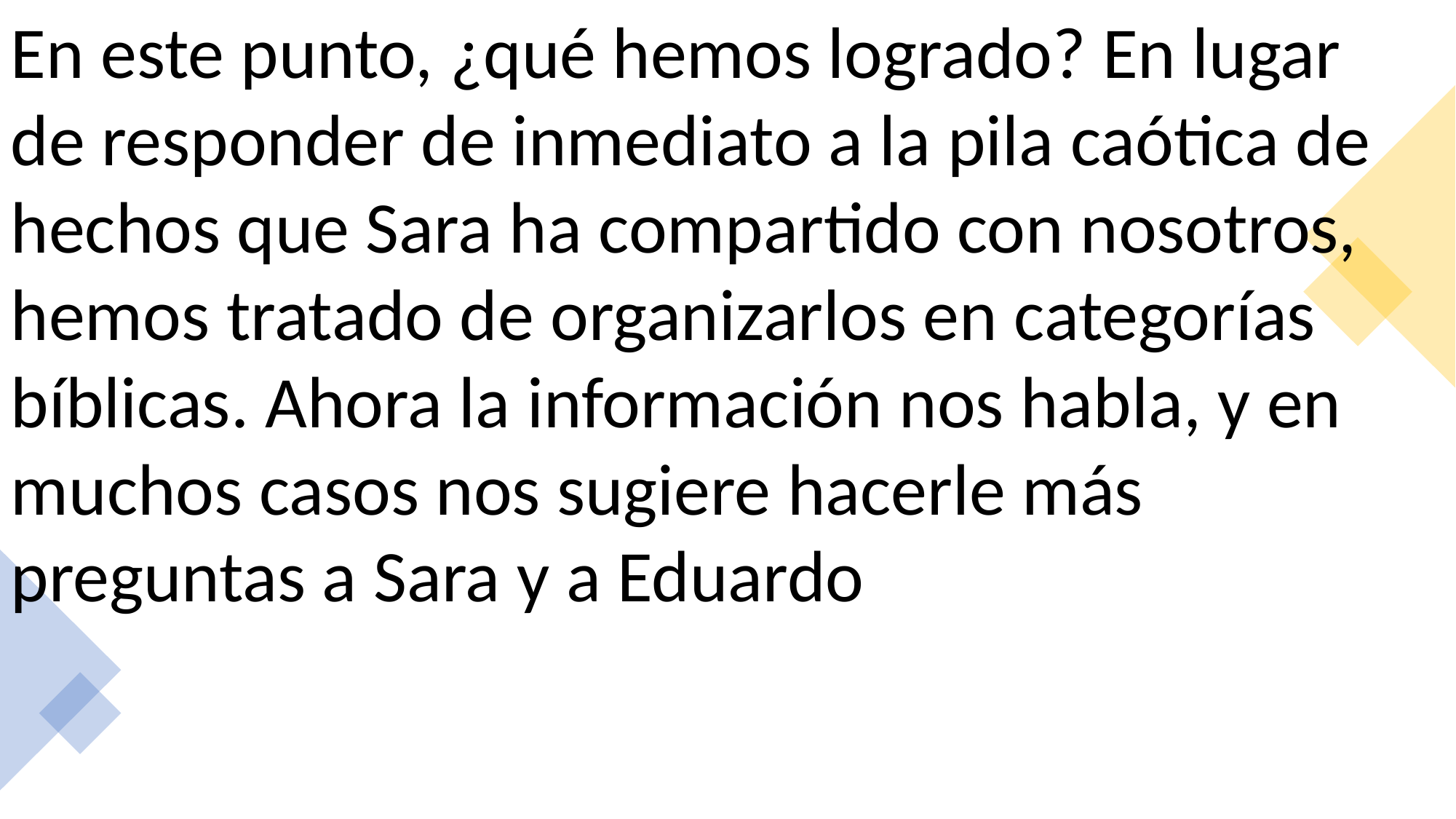

En este punto, ¿qué hemos logrado? En lugar de responder de inmediato a la pila caótica de hechos que Sara ha compartido con nosotros, hemos tratado de organizarlos en categorías bíblicas. Ahora la información nos habla, y en muchos casos nos sugiere hacerle más preguntas a Sara y a Eduardo